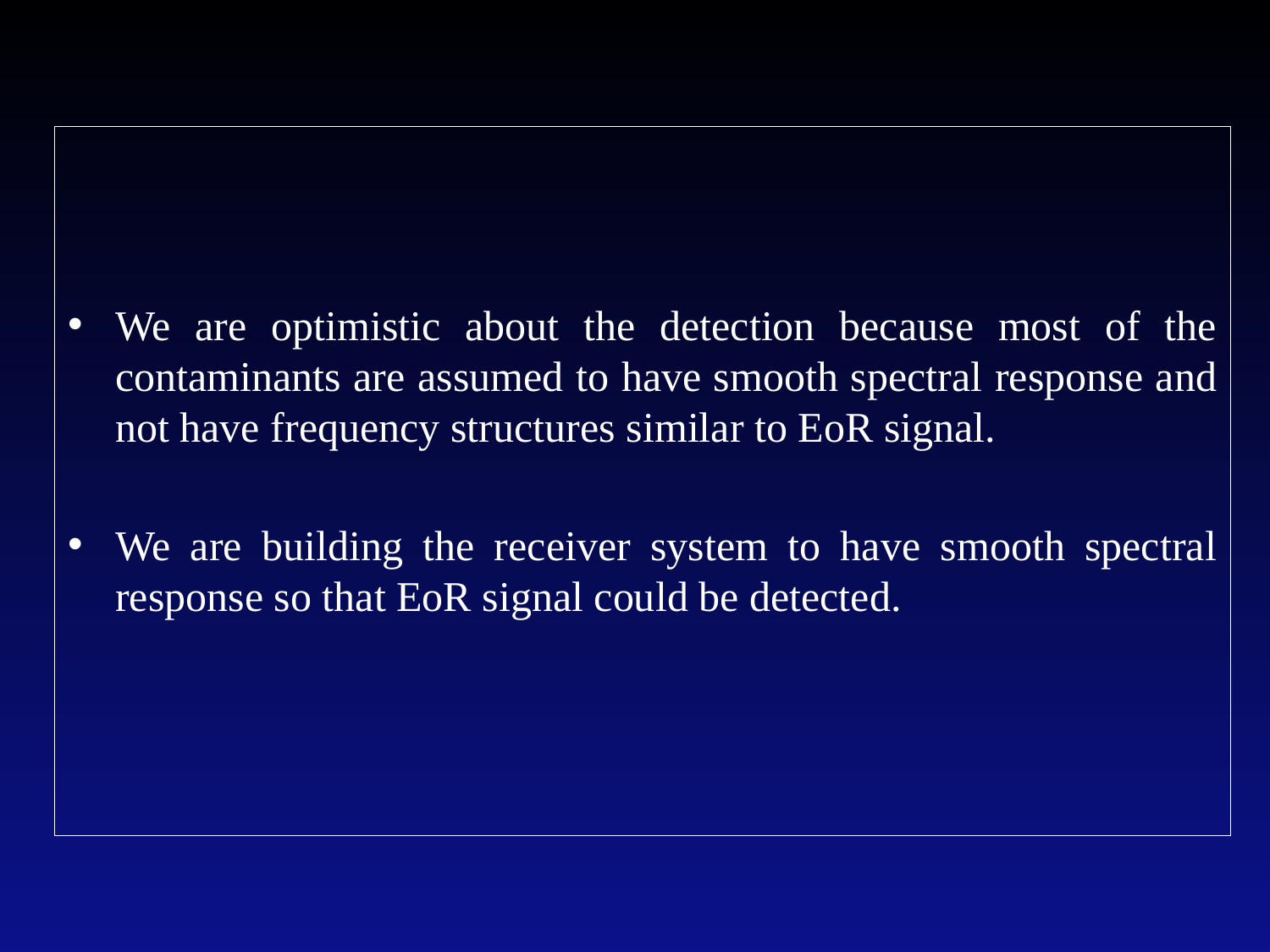

We are optimistic about the detection because most of the contaminants are assumed to have smooth spectral response and not have frequency structures similar to EoR signal.

We are building the receiver system to have smooth spectral response so that EoR signal could be detected.